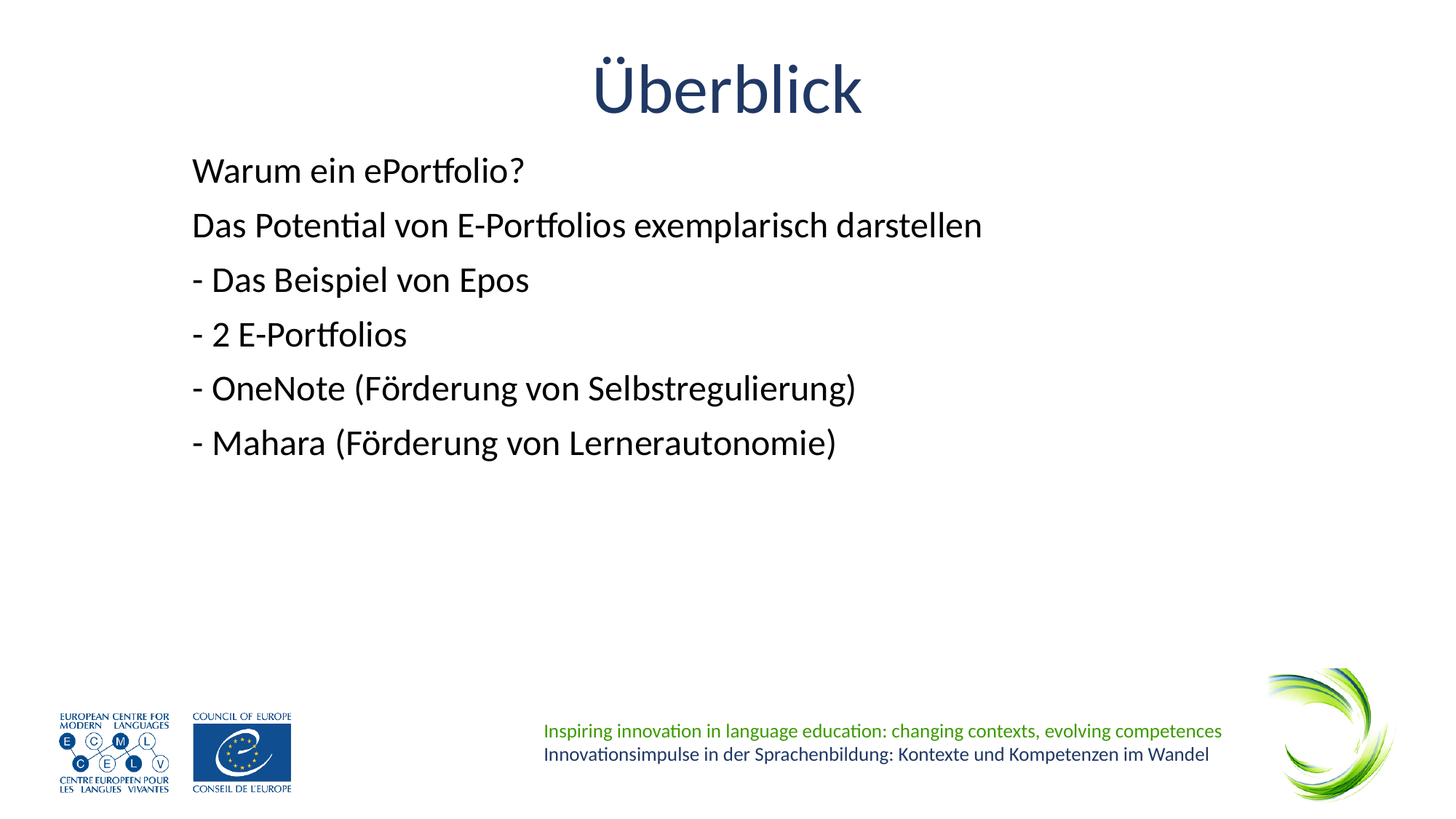

# Überblick
Warum ein ePortfolio?
Das Potential von E-Portfolios exemplarisch darstellen
- Das Beispiel von Epos
- 2 E-Portfolios
- OneNote (Förderung von Selbstregulierung)
- Mahara (Förderung von Lernerautonomie)